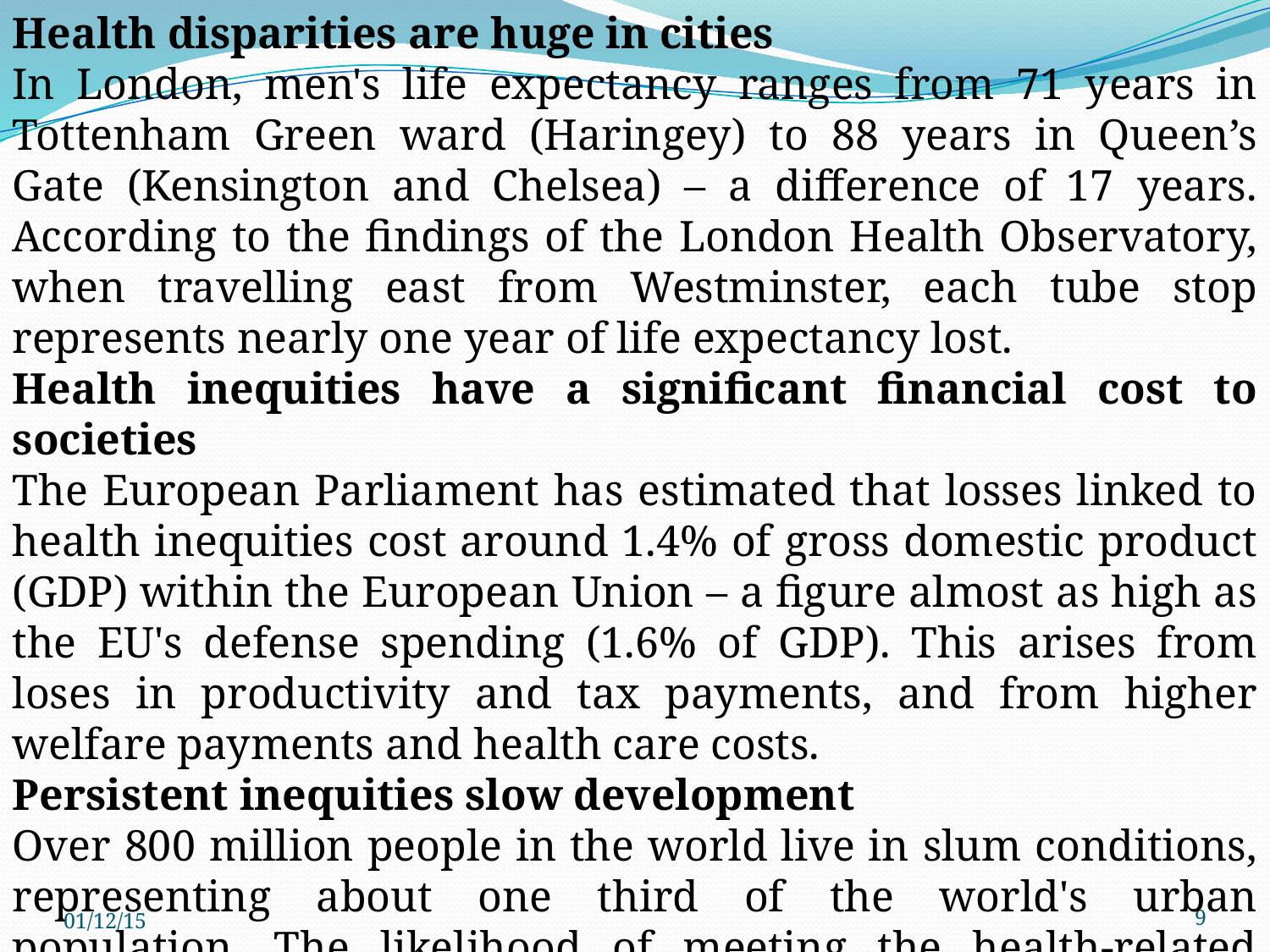

Health disparities are huge in cities
In London, men's life expectancy ranges from 71 years in Tottenham Green ward (Haringey) to 88 years in Queen’s Gate (Kensington and Chelsea) – a difference of 17 years. According to the findings of the London Health Observatory, when travelling east from Westminster, each tube stop represents nearly one year of life expectancy lost.
Health inequities have a significant financial cost to societies
The European Parliament has estimated that losses linked to health inequities cost around 1.4% of gross domestic product (GDP) within the European Union – a figure almost as high as the EU's defense spending (1.6% of GDP). This arises from loses in productivity and tax payments, and from higher welfare payments and health care costs.
Persistent inequities slow development
Over 800 million people in the world live in slum conditions, representing about one third of the world's urban population. The likelihood of meeting the health-related Millennium Development Goals is lowered by poor health service delivery to hard-to-reach populations such as these.
01/12/15

9